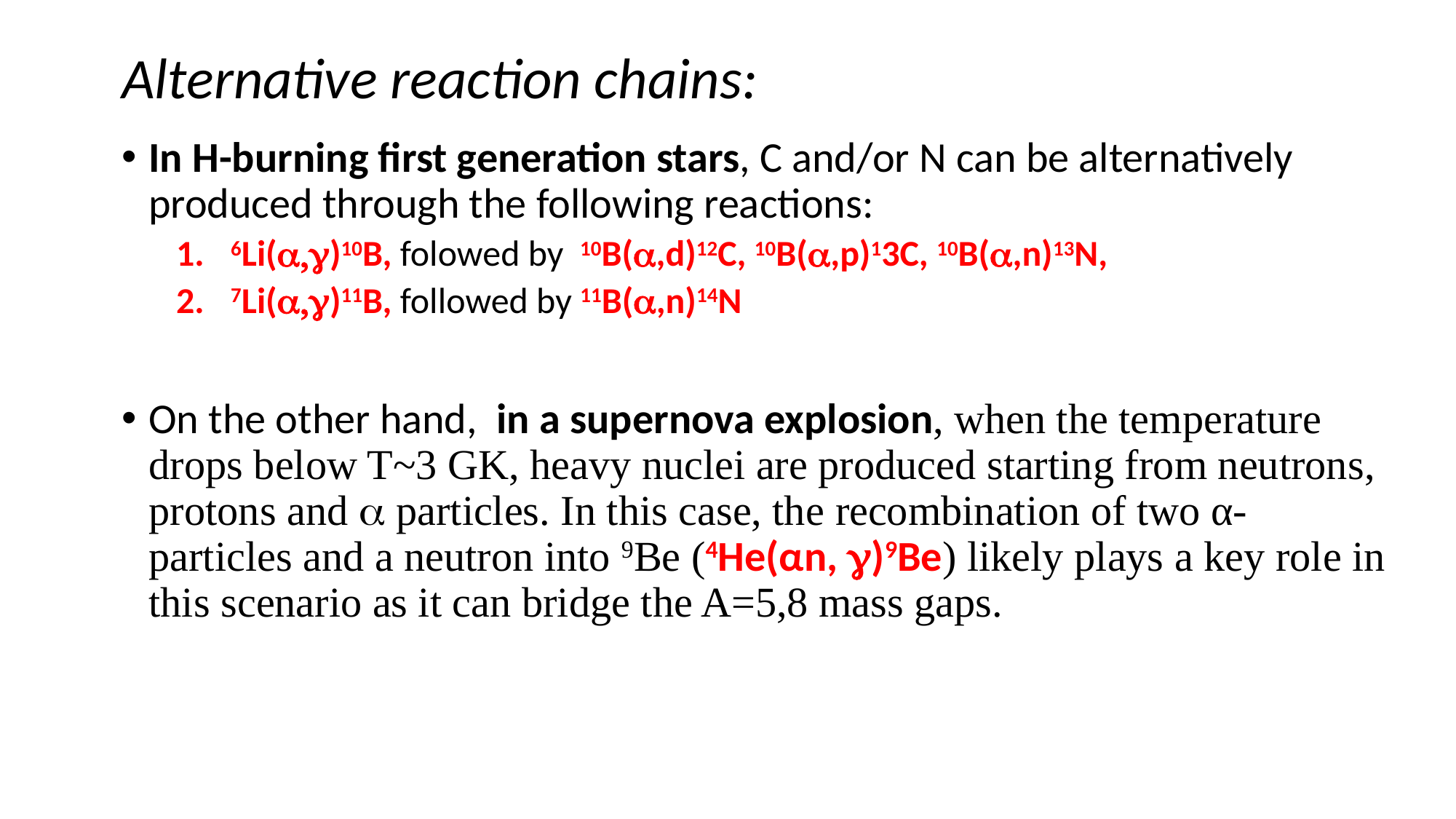

# Alternative reaction chains:
In H-burning first generation stars, C and/or N can be alternatively produced through the following reactions:
6Li(α,γ)10B, folowed by  10B(α,d)12C, 10B(α,p)13C, 10B(α,n)13N,
7Li(α,γ)11B, followed by 11B(α,n)14N

On the other hand,  in a supernova explosion, when the temperature drops below T~3 GK, heavy nuclei are produced starting from neutrons, protons and α particles. In this case, the recombination of two α-particles and a neutron into 9Be (4He(αn, γ)9Be) likely plays a key role in this scenario as it can bridge the A=5,8 mass gaps.